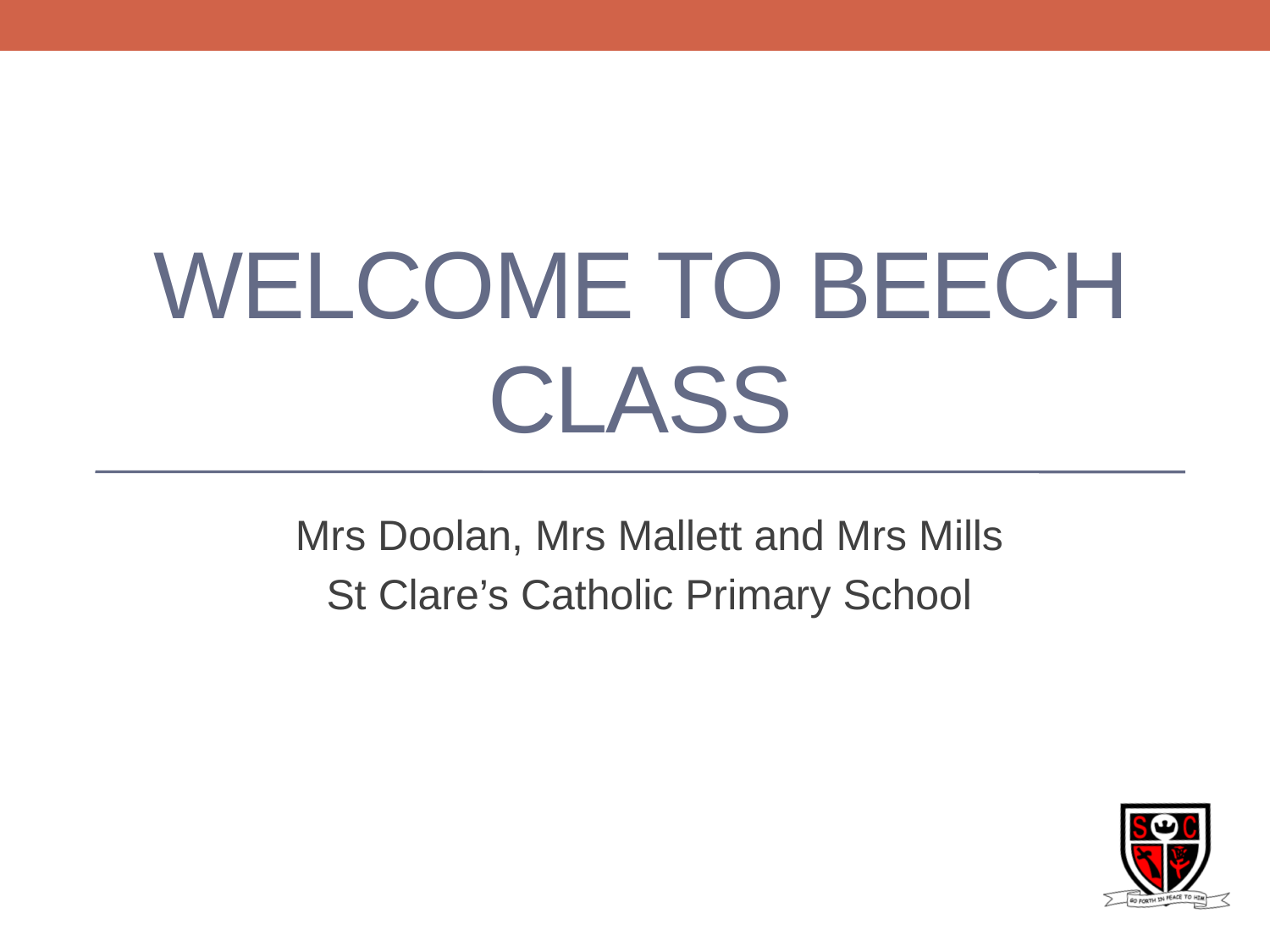

# Welcome to Beech CLASS
Mrs Doolan, Mrs Mallett and Mrs Mills
St Clare’s Catholic Primary School